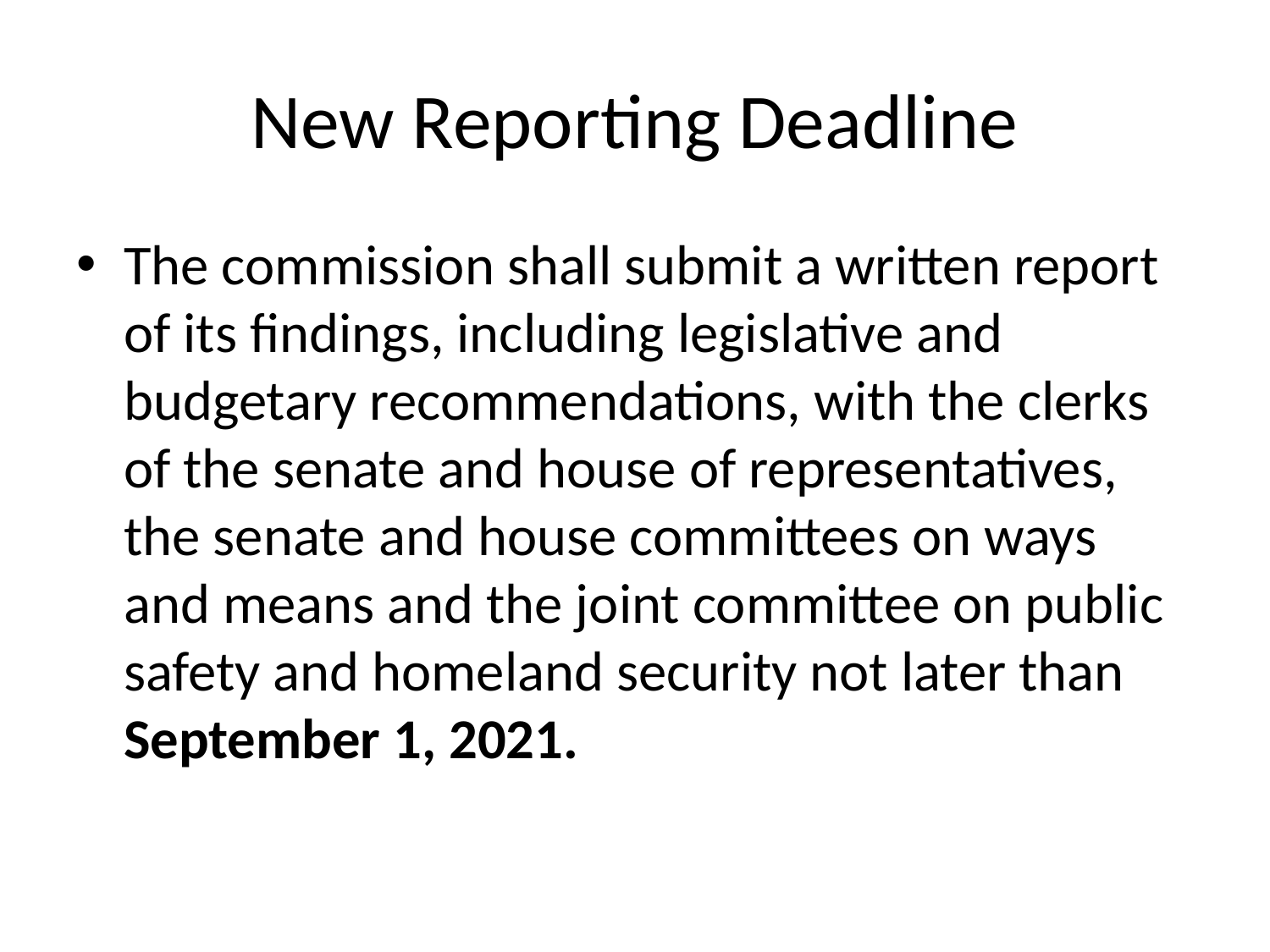

# New Reporting Deadline
The commission shall submit a written report of its findings, including legislative and budgetary recommendations, with the clerks of the senate and house of representatives, the senate and house committees on ways and means and the joint committee on public safety and homeland security not later than September 1, 2021.